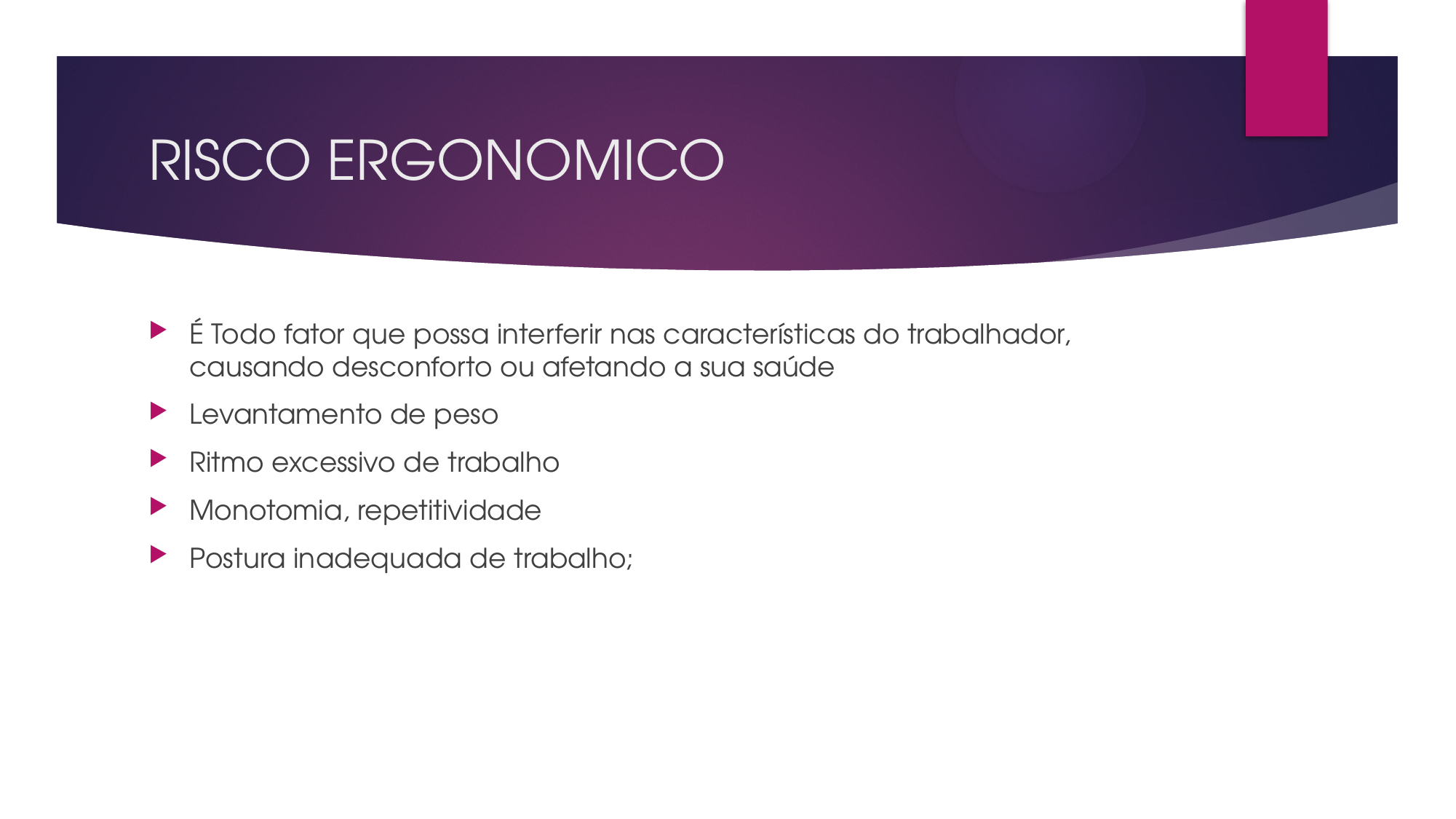

# RISCO ERGONOMICO
É Todo fator que possa interferir nas características do trabalhador, causando desconforto ou afetando a sua saúde
Levantamento de peso
Ritmo excessivo de trabalho
Monotomia, repetitividade
Postura inadequada de trabalho;